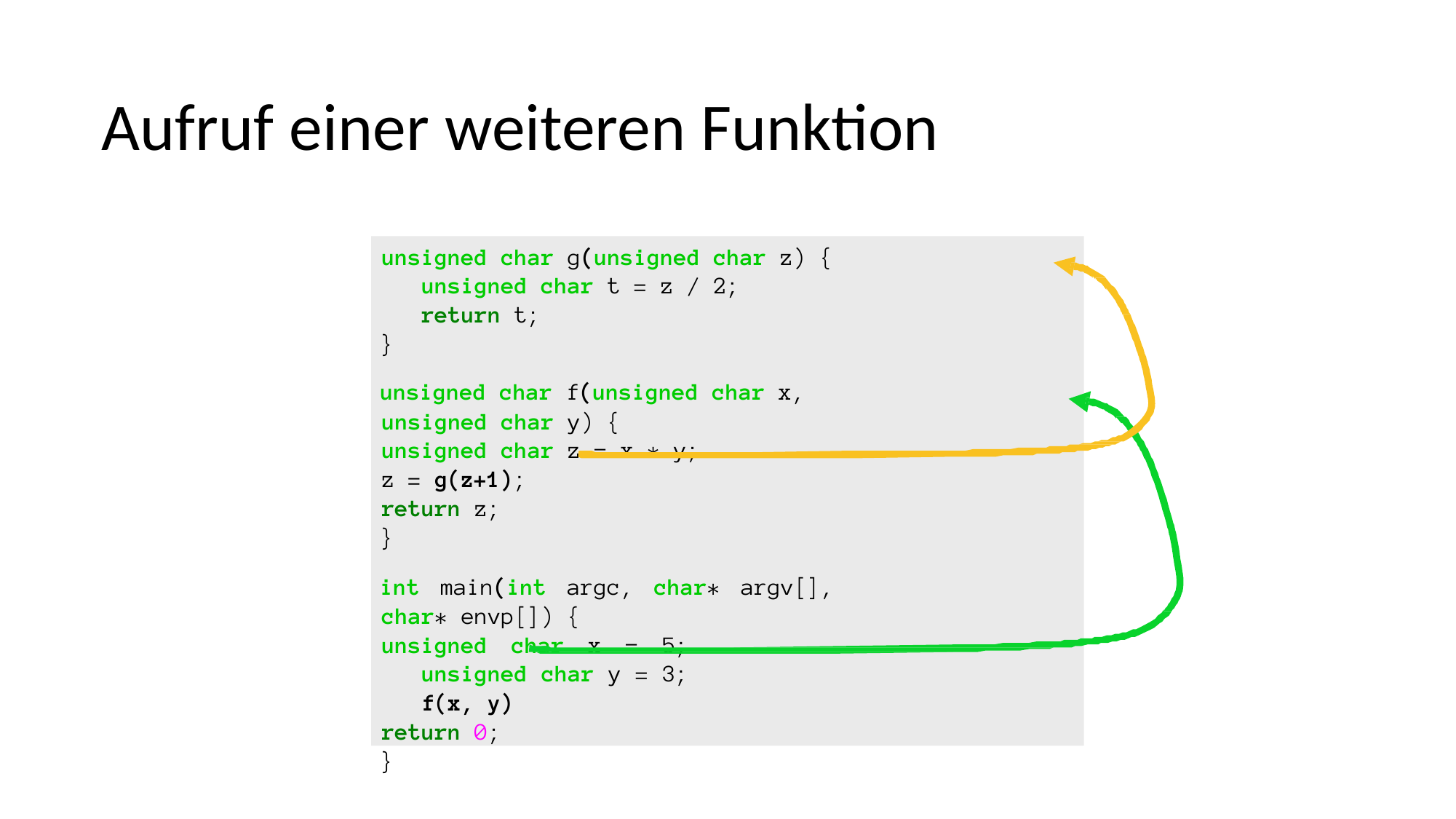

# Aufruf einer weiteren Funktion

unsigned char g(unsigned char z) { unsigned char t = z / 2; return t;
}
unsigned char f(unsigned char x, unsigned char y) {
unsigned char z = x * y;
z = g(z+1);
return z;
}
int main(int argc, char* argv[], char* envp[]) {
unsigned char x = 5; unsigned char y = 3; f(x, y)
return 0;
}